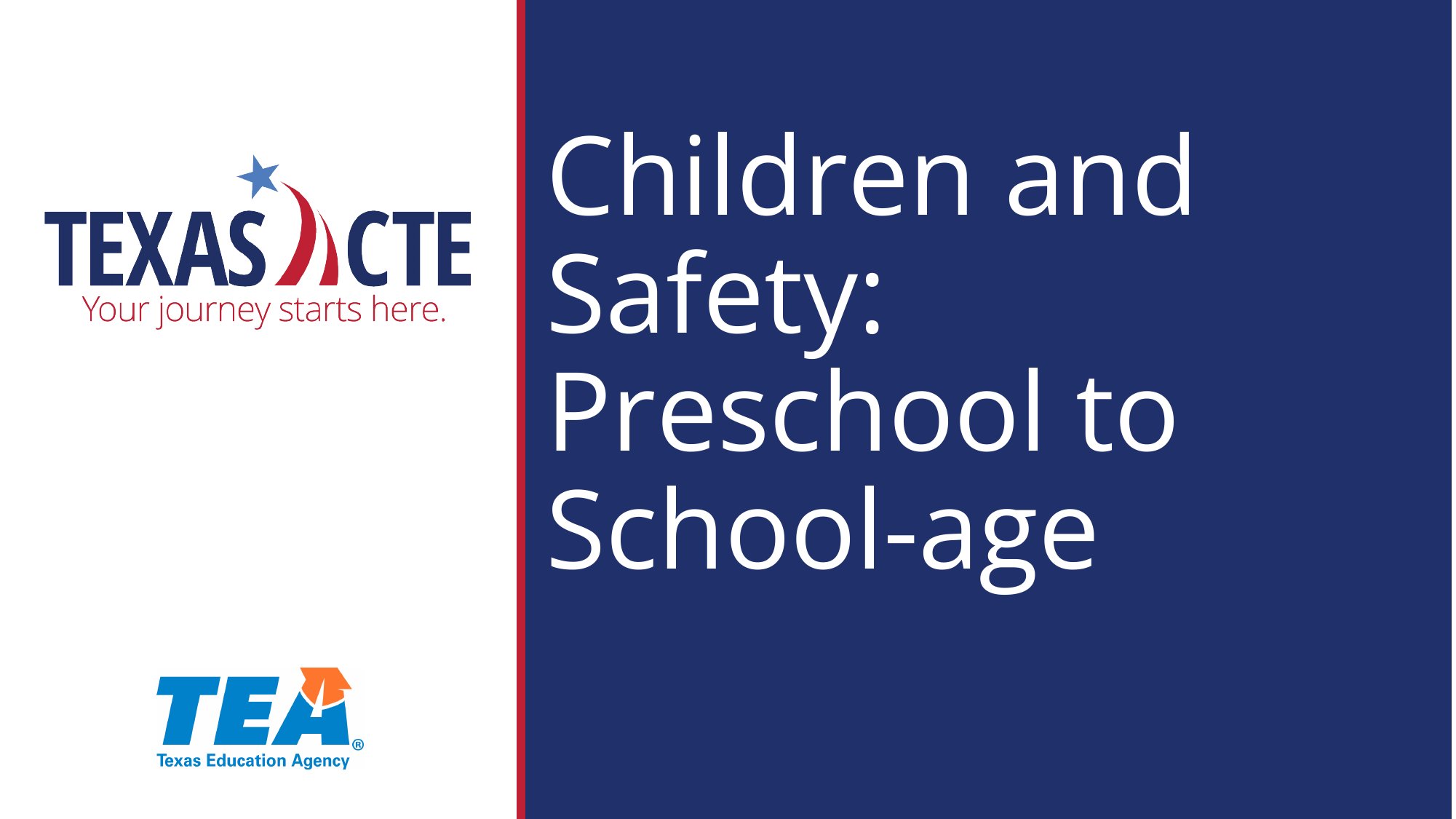

# Children and Safety: Preschool to School-age